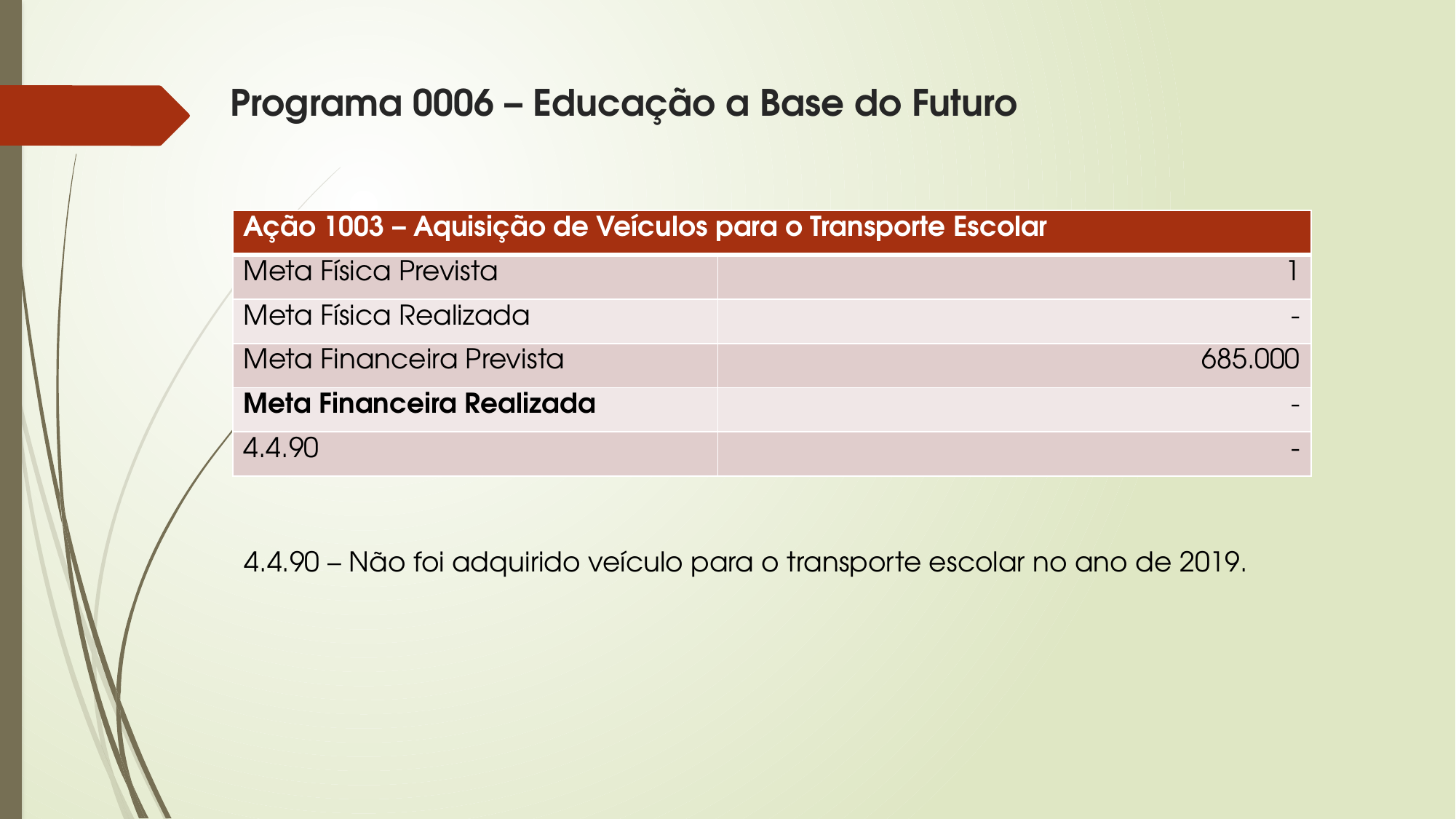

# Programa 0006 – Educação a Base do Futuro
| Ação 1003 – Aquisição de Veículos para o Transporte Escolar |  |
| --- | --- |
| Meta Física Prevista | 1 |
| Meta Física Realizada | - |
| Meta Financeira Prevista | 685.000 |
| Meta Financeira Realizada | - |
| 4.4.90 | - |
4.4.90 – Não foi adquirido veículo para o transporte escolar no ano de 2019.